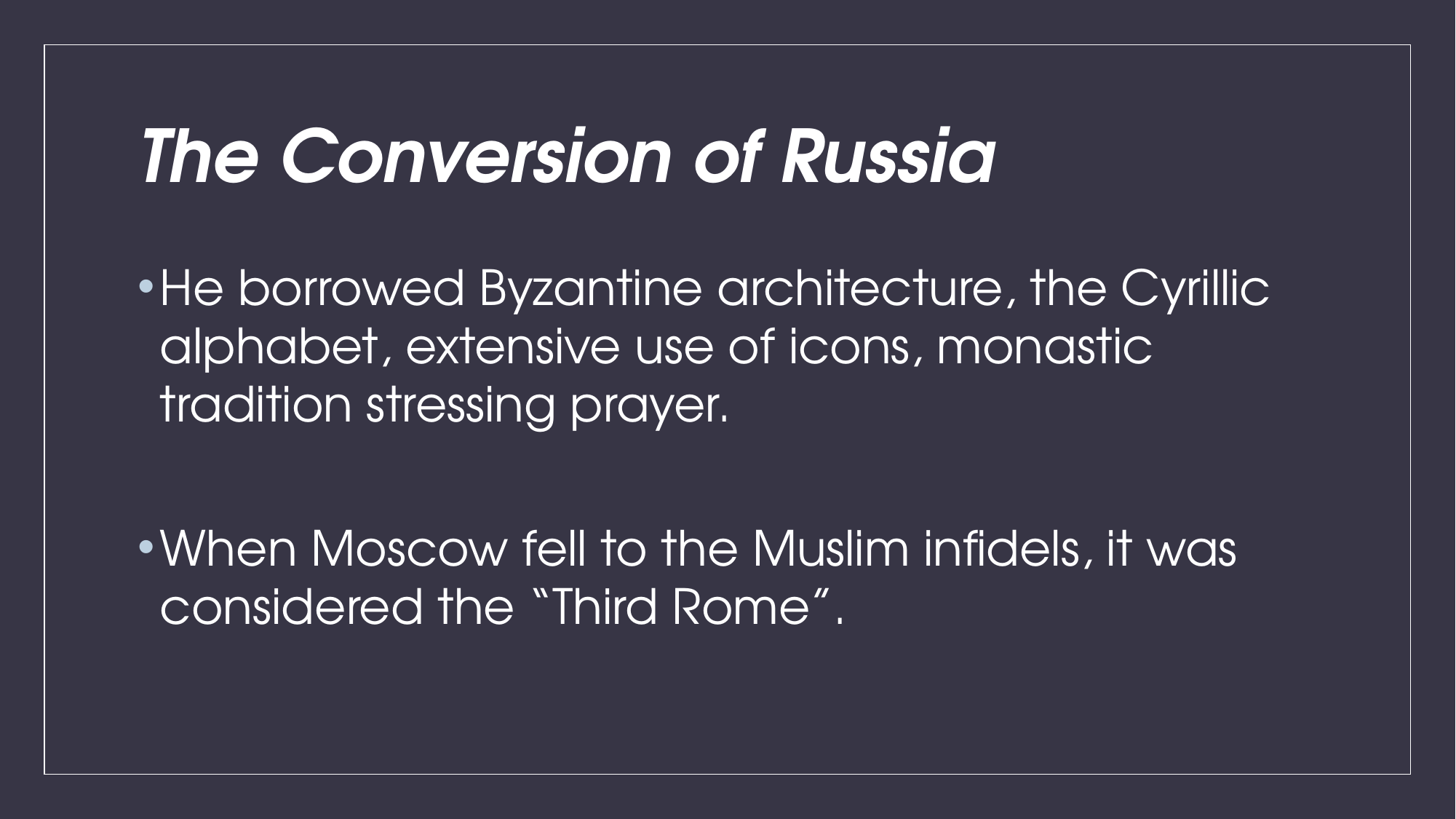

# The Conversion of Russia
He borrowed Byzantine architecture, the Cyrillic alphabet, extensive use of icons, monastic tradition stressing prayer.

When Moscow fell to the Muslim infidels, it was considered the “Third Rome”.